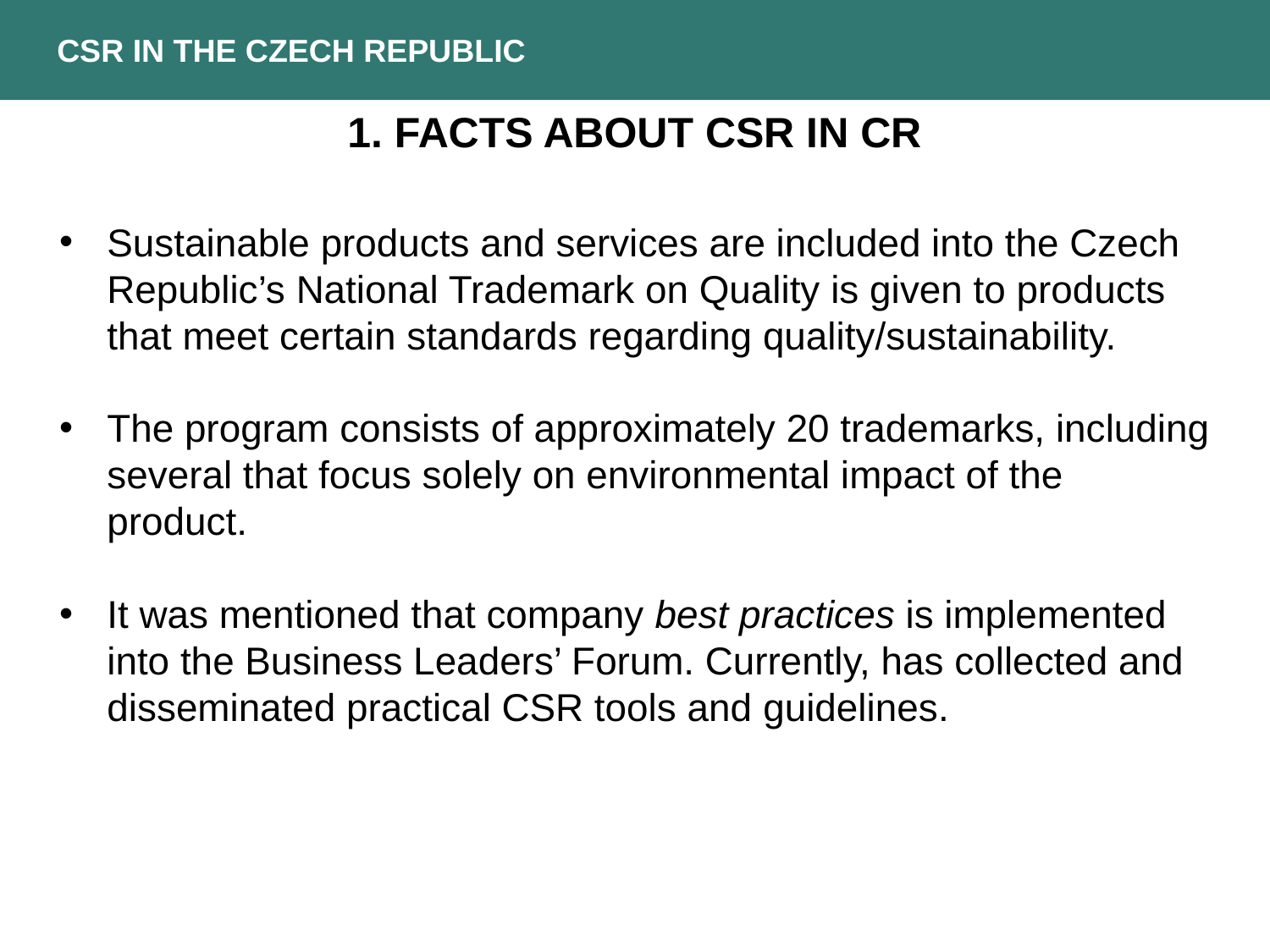

CSR in the czech republic

1. FACTS ABOUT CSR IN CR
Sustainable products and services are included into the Czech Republic’s National Trademark on Quality is given to products that meet certain standards regarding quality/sustainability.

The program consists of approximately 20 trademarks, including several that focus solely on environmental impact of the product.

It was mentioned that company best practices is implemented into the Business Leaders’ Forum. Currently, has collected and disseminated practical CSR tools and guidelines.